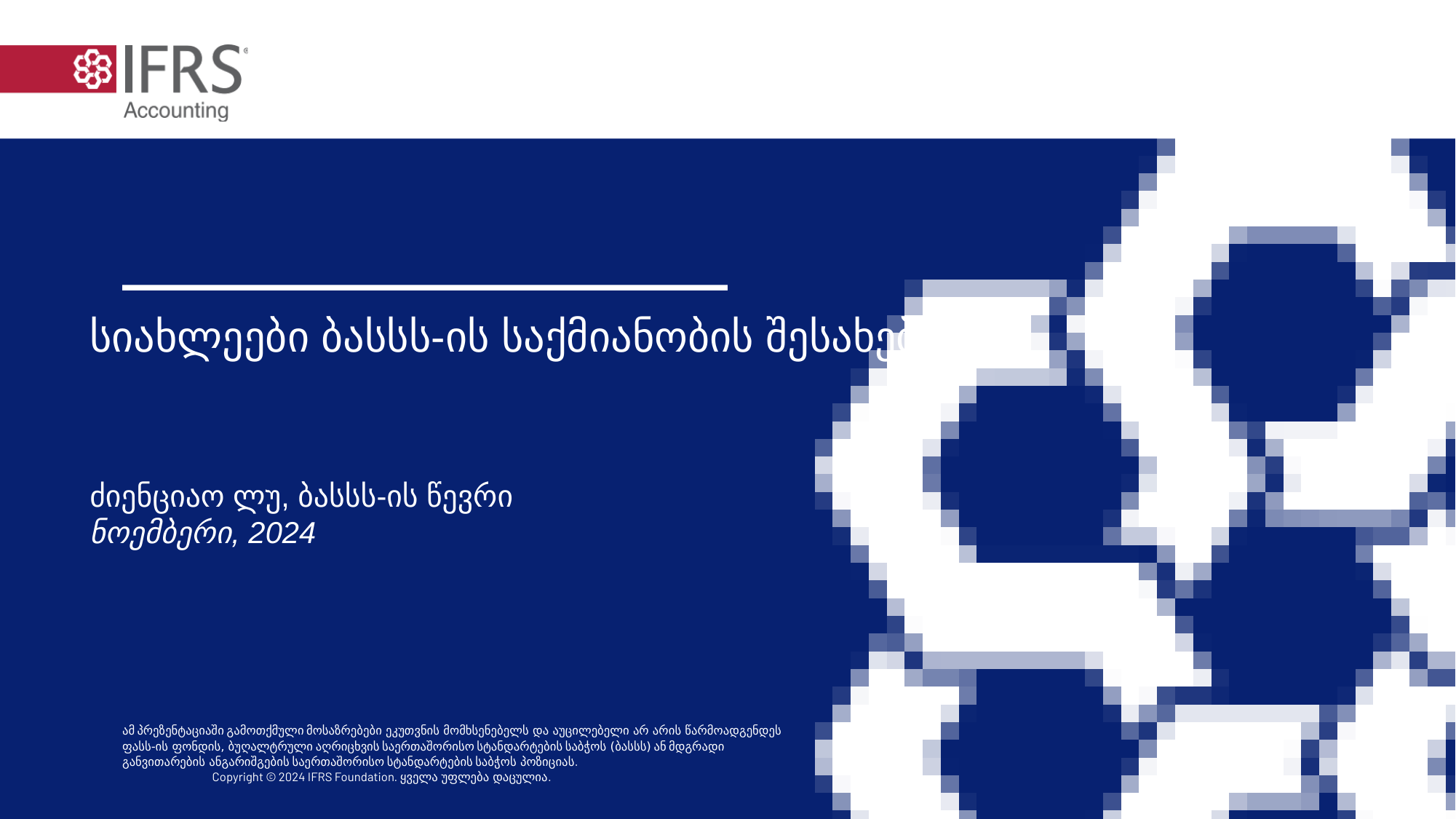

სიახლეები ბასსს-ის საქმიანობის შესახებ

ძიენციაო ლუ, ბასსს-ის წევრი
ნოემბერი, 2024

ამ პრეზენტაციაში გამოთქმული მოსაზრებები ეკუთვნის მომხსენებელს და აუცილებელი არ არის წარმოადგენდეს ფასს-ის ფონდის, ბუღალტრული აღრიცხვის საერთაშორისო სტანდარტების საბჭოს (ბასსს) ან მდგრადი  განვითარების ანგარიშგების საერთაშორისო სტანდარტების საბჭოს პოზიციას.                                                                                                                                    Copyright © 2024 IFRS Foundation. ყველა უფლება დაცულია.